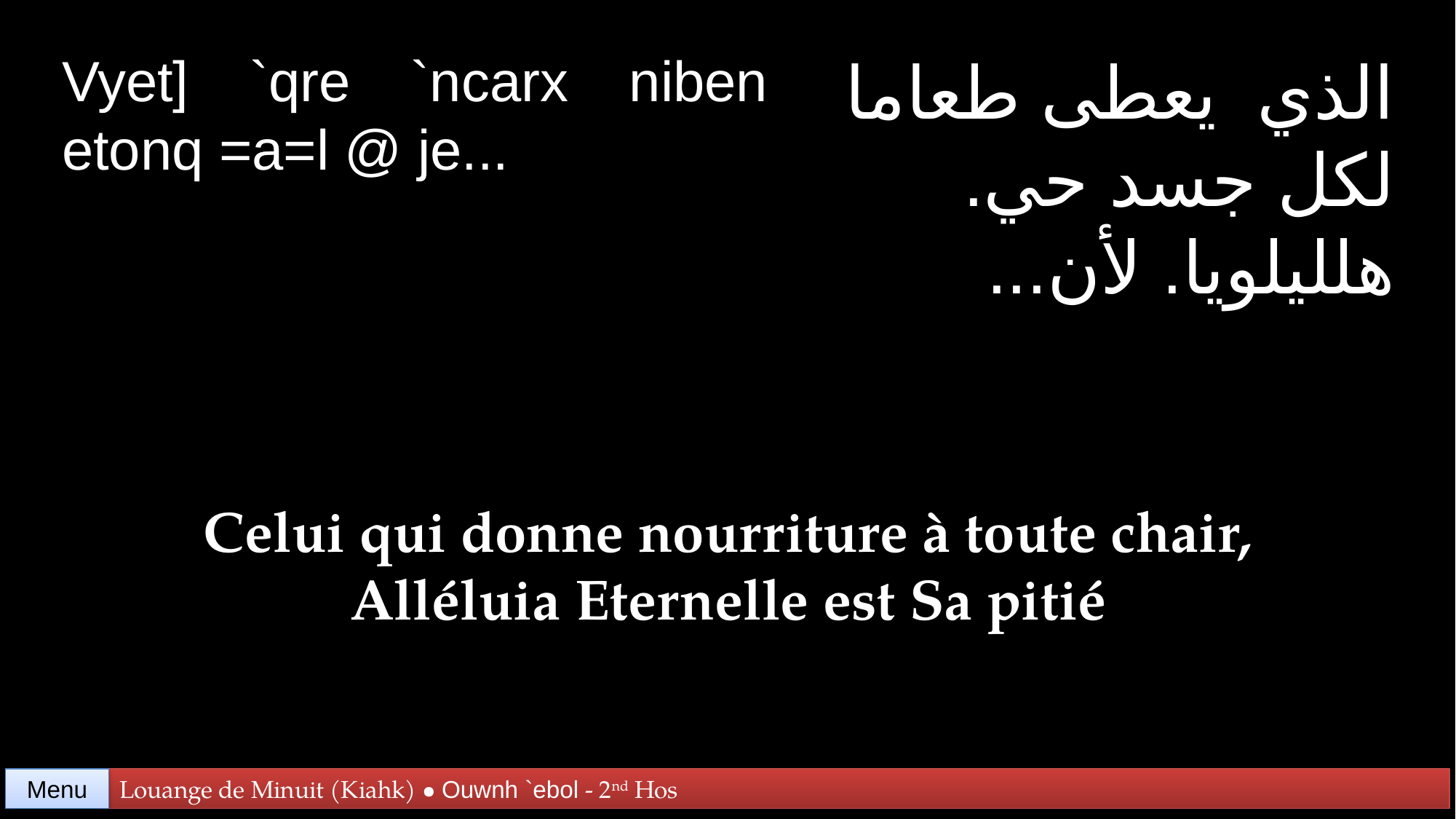

Vyet] `qre `ncarx niben etonq =a=l @ je...
الذي  يعطى طعاما لكل جسد حي.
هلليلويا. لأن...
Celui qui donne nourriture à toute chair,
Alléluia Eternelle est Sa pitié
Menu
Louange de Minuit (Kiahk) • Ouwnh `ebol - 2nd Hos